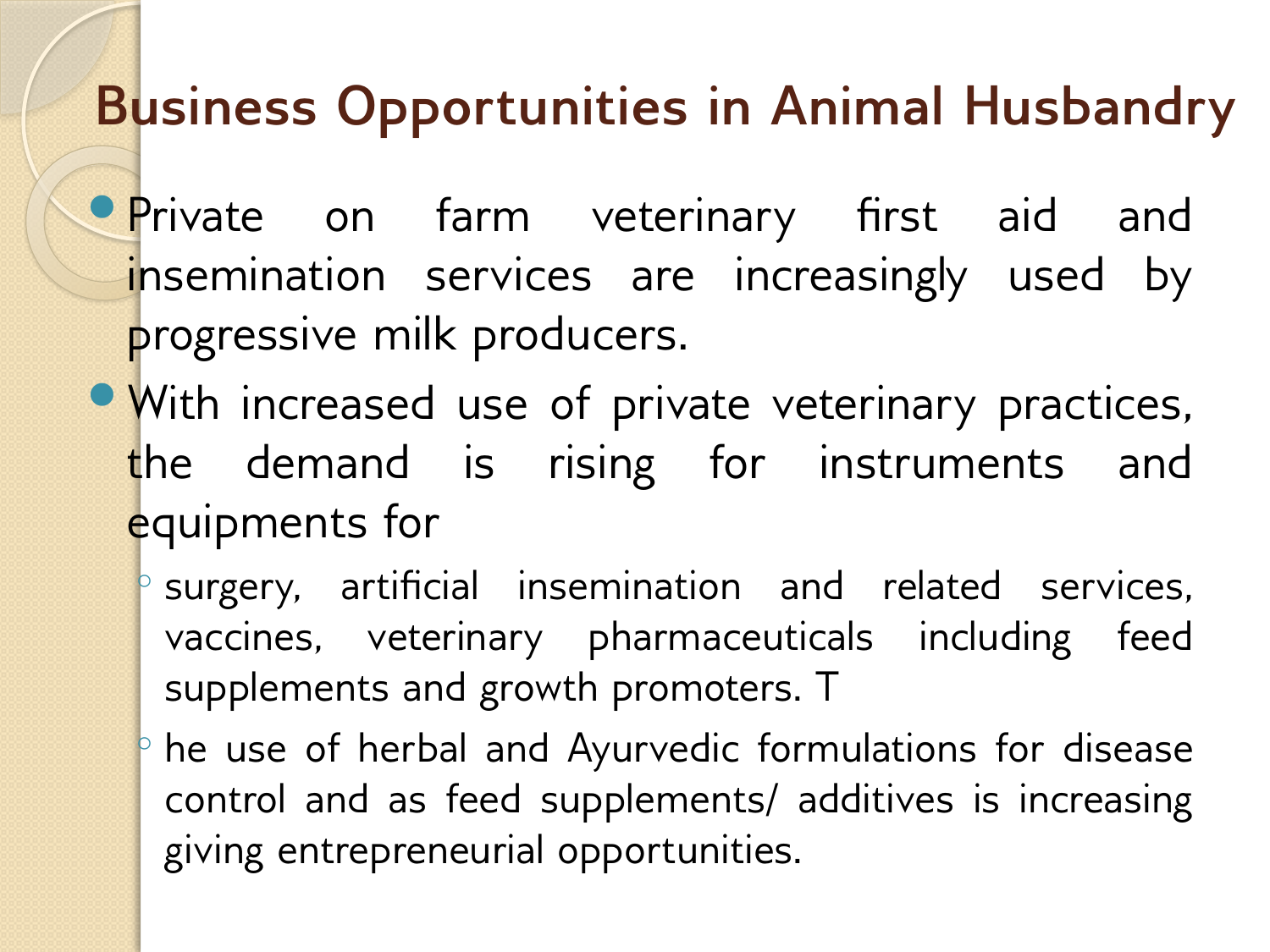

# Business Opportunities in Animal Husbandry
Private on farm veterinary first aid and insemination services are increasingly used by progressive milk producers.
With increased use of private veterinary practices, the demand is rising for instruments and equipments for
surgery, artificial insemination and related services, vaccines, veterinary pharmaceuticals including feed supplements and growth promoters. T
he use of herbal and Ayurvedic formulations for disease control and as feed supplements/ additives is increasing giving entrepreneurial opportunities.